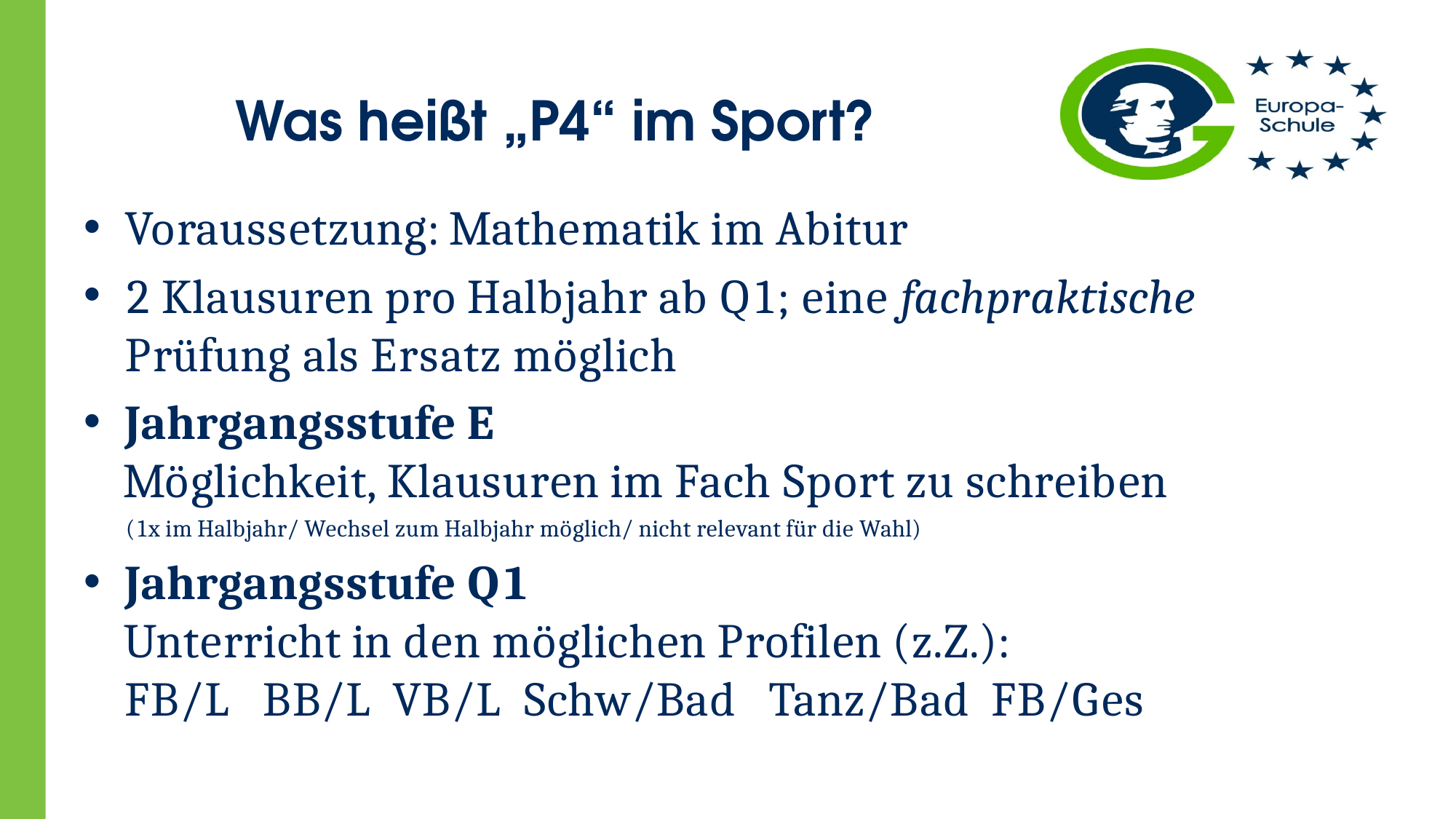

# Was heißt „P4“ im Sport?
Voraussetzung: Mathematik im Abitur
2 Klausuren pro Halbjahr ab Q1; eine fachpraktische Prüfung als Ersatz möglich
Jahrgangsstufe E
Möglichkeit, Klausuren im Fach Sport zu schreiben
        (1x im Halbjahr/ Wechsel zum Halbjahr möglich/ nicht relevant für die Wahl)
Jahrgangsstufe Q1
Unterricht in den möglichen Profilen (z.Z.):
FB/L   BB/L  VB/L  Schw/Bad   Tanz/Bad  FB/Ges